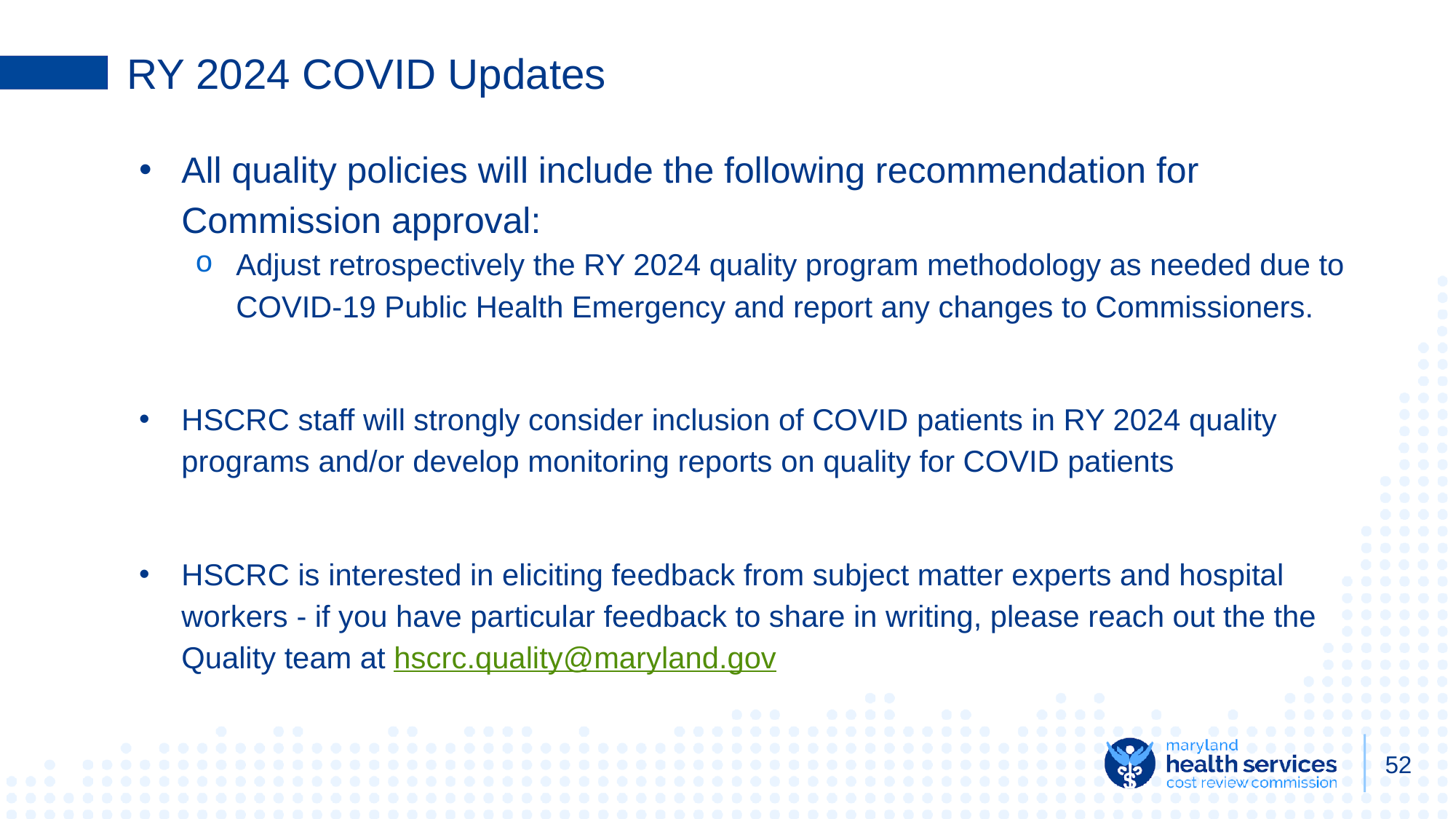

# RY 2024 COVID Updates
All quality policies will include the following recommendation for Commission approval:
Adjust retrospectively the RY 2024 quality program methodology as needed due to COVID-19 Public Health Emergency and report any changes to Commissioners.

HSCRC staff will strongly consider inclusion of COVID patients in RY 2024 quality programs and/or develop monitoring reports on quality for COVID patients

HSCRC is interested in eliciting feedback from subject matter experts and hospital workers - if you have particular feedback to share in writing, please reach out the the Quality team at hscrc.quality@maryland.gov
52